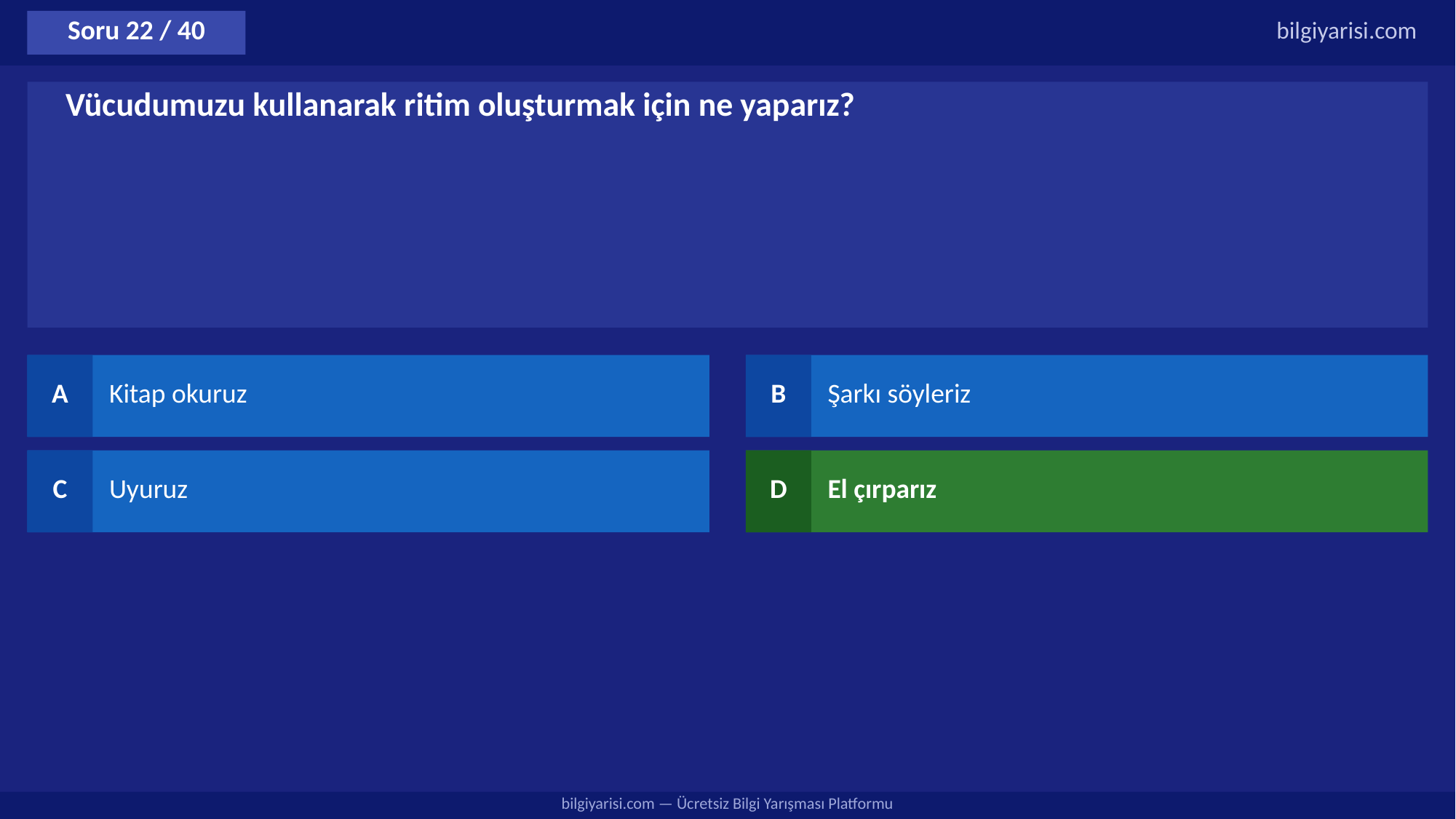

Soru 22 / 40
bilgiyarisi.com

Vücudumuzu kullanarak ritim oluşturmak için ne yaparız?

A
Kitap okuruz

B
Şarkı söyleriz

C
Uyuruz

D
El çırparız
bilgiyarisi.com — Ücretsiz Bilgi Yarışması Platformu